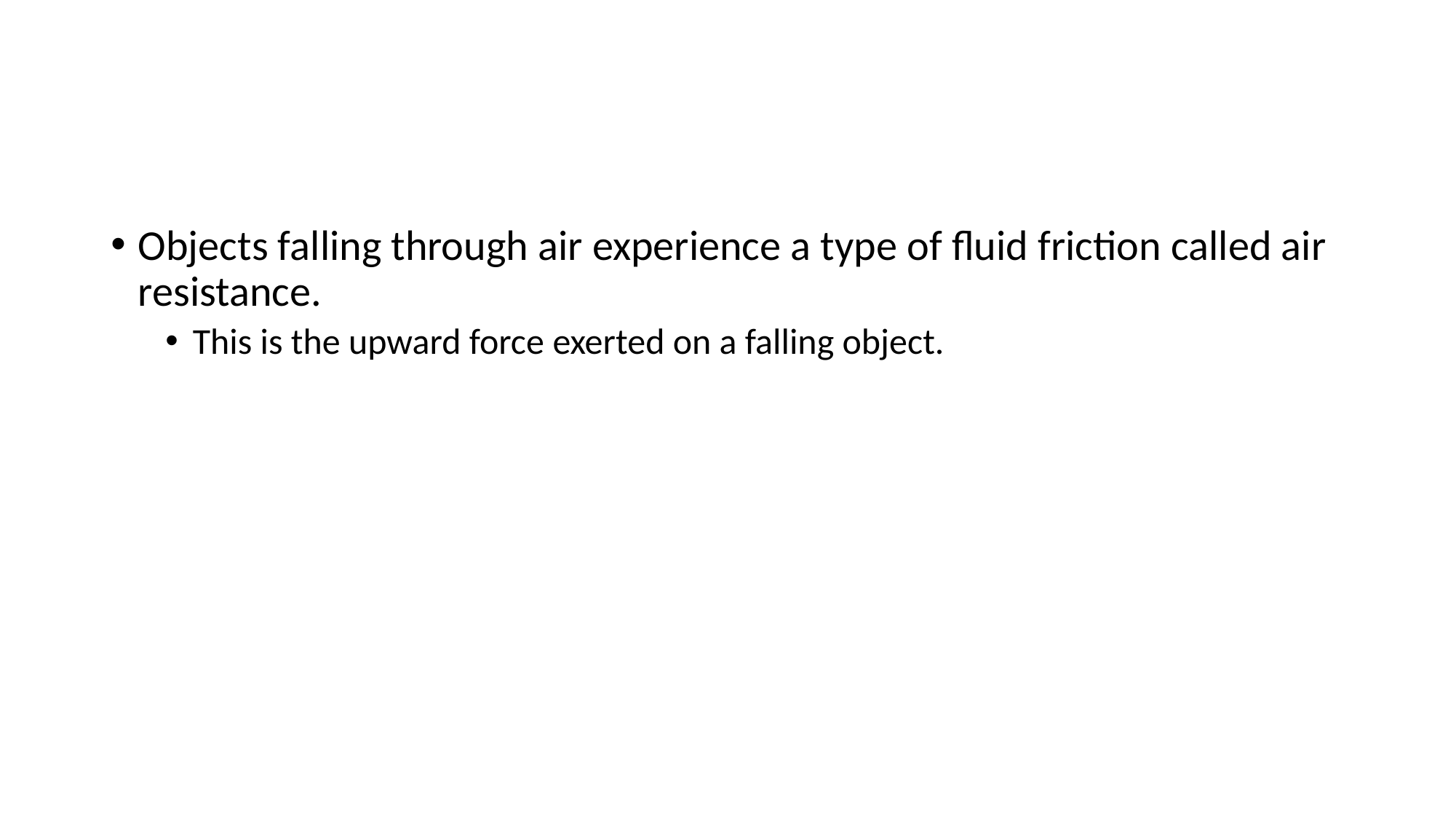

#
Objects falling through air experience a type of fluid friction called air resistance.
This is the upward force exerted on a falling object.